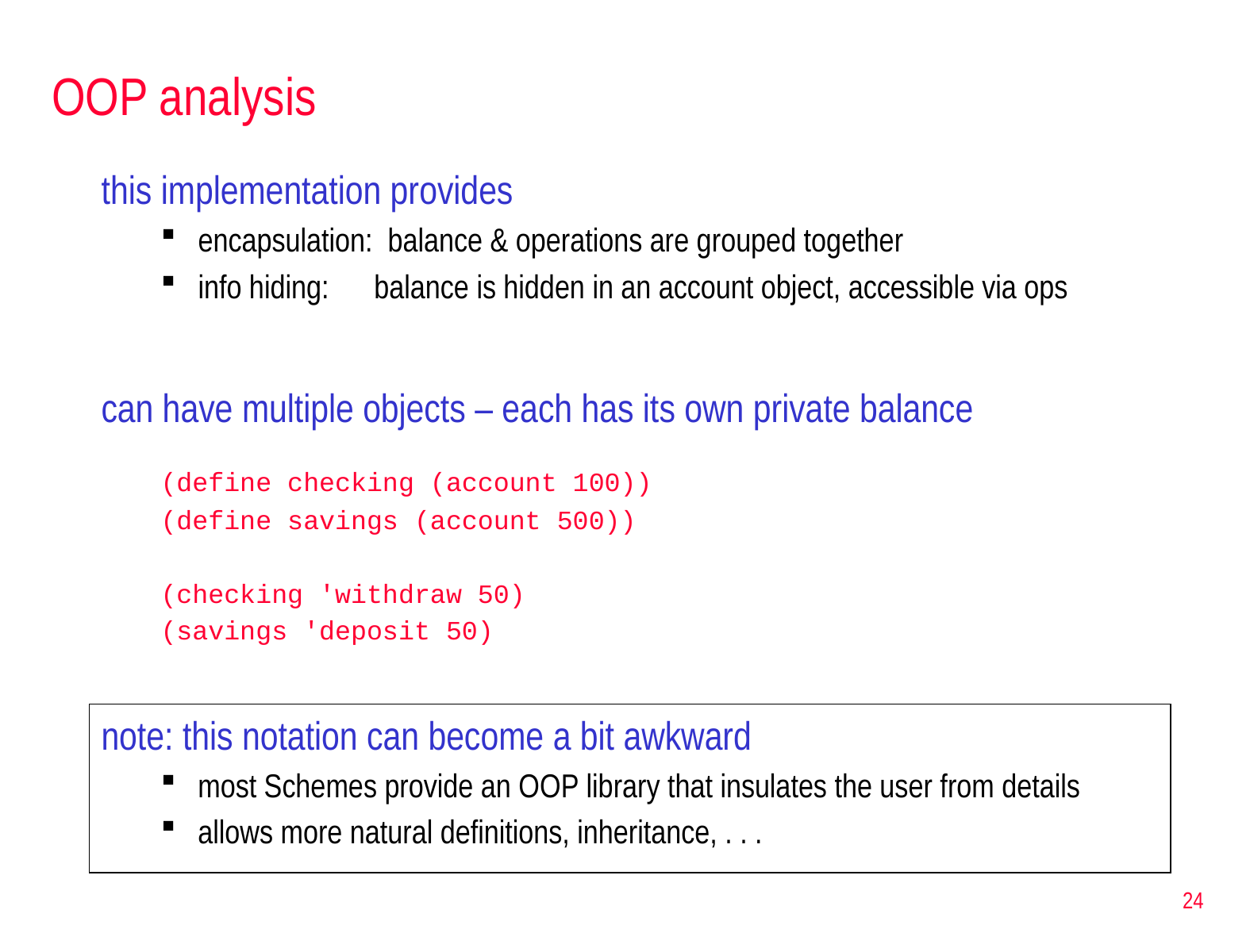

# OOP analysis
this implementation provides
encapsulation:  balance & operations are grouped together
info hiding:      balance is hidden in an account object, accessible via ops
can have multiple objects – each has its own private balance

(define checking (account 100))
(define savings (account 500))

(checking 'withdraw 50)
(savings 'deposit 50)
note: this notation can become a bit awkward
most Schemes provide an OOP library that insulates the user from details
allows more natural definitions, inheritance, . . .
24